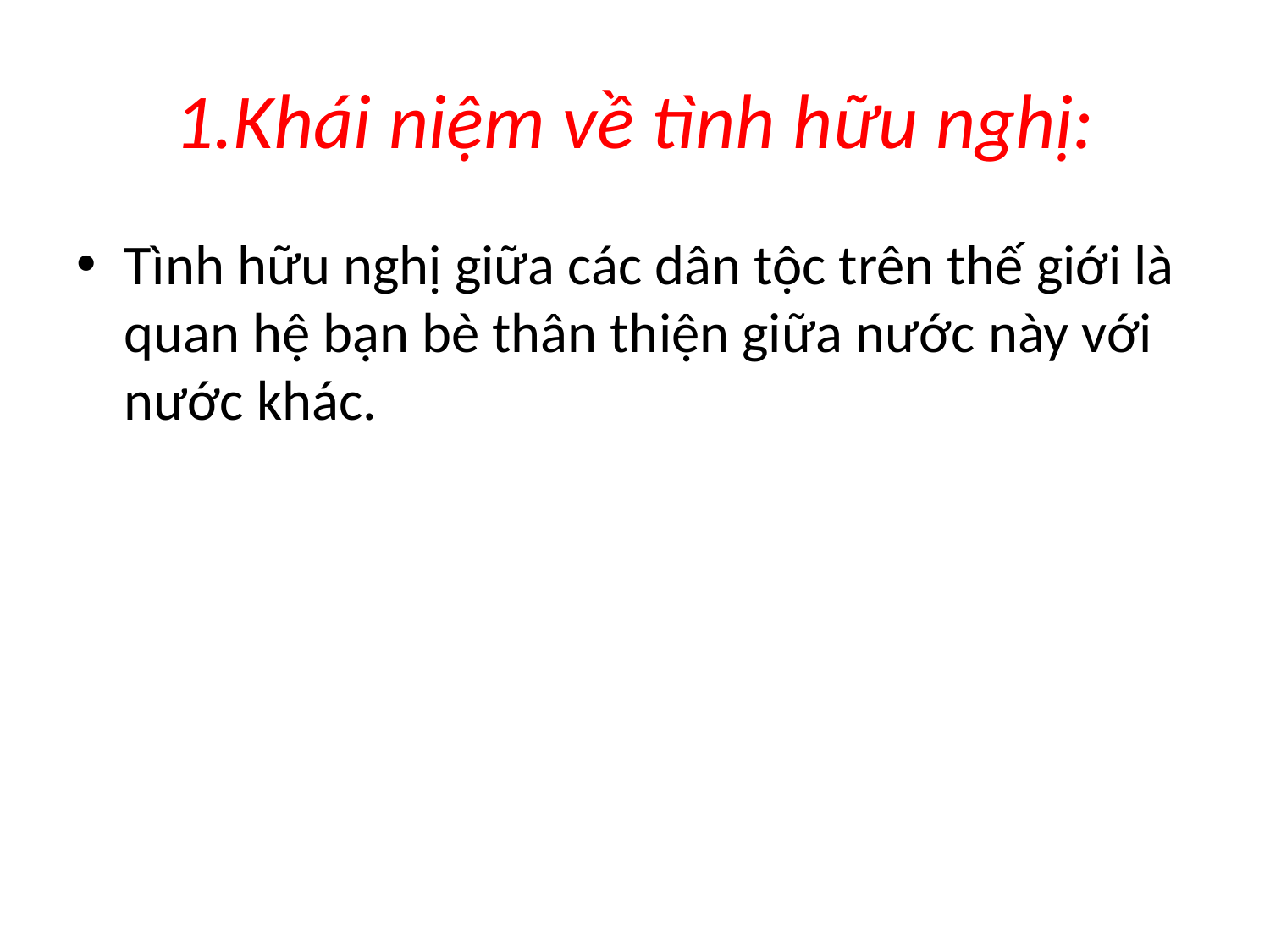

# 1.Khái niệm về tình hữu nghị:
Tình hữu nghị giữa các dân tộc trên thế giới là quan hệ bạn bè thân thiện giữa nước này với nước khác.